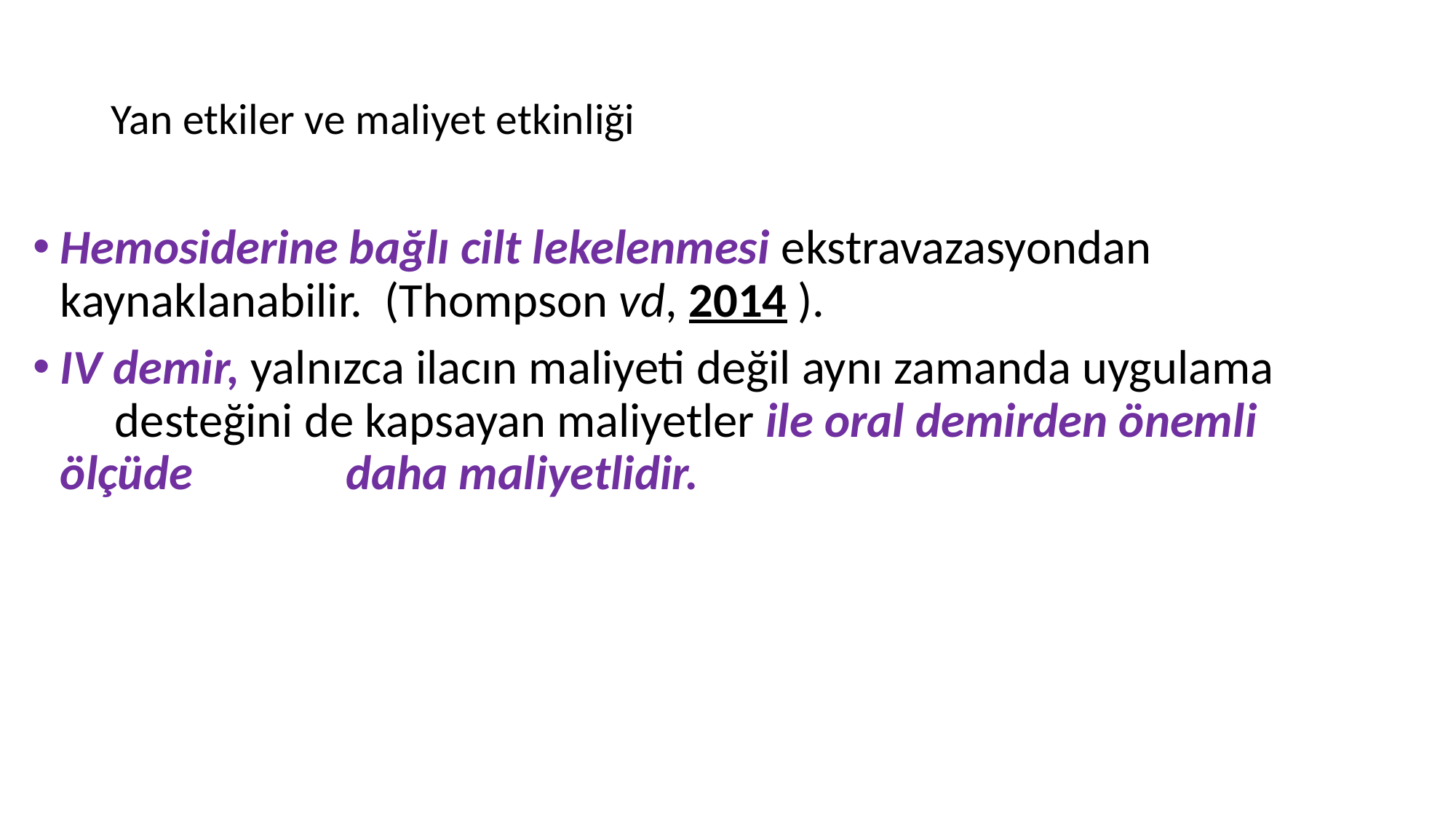

# Yan etkiler ve maliyet etkinliği
Hemosiderine bağlı cilt lekelenmesi ekstravazasyondan kaynaklanabilir.  (Thompson vd, 2014 ).
IV demir, yalnızca ilacın maliyeti değil aynı zamanda uygulama              desteğini de kapsayan maliyetler ile oral demirden önemli ölçüde              daha maliyetlidir.